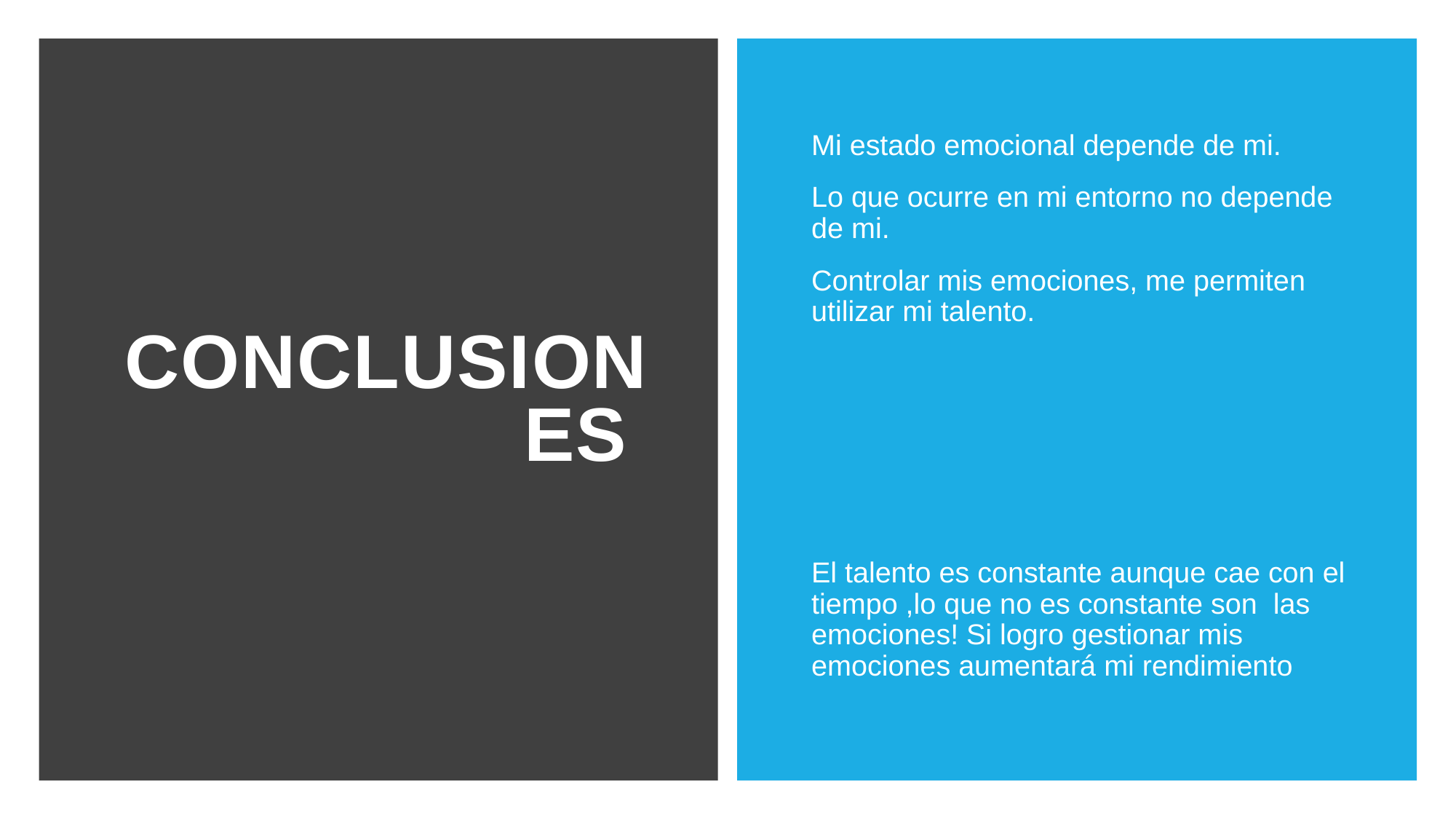

# Conclusiones
Mi estado emocional depende de mi.
Lo que ocurre en mi entorno no depende de mi.
Controlar mis emociones, me permiten utilizar mi talento.

El talento es constante aunque cae con el tiempo ,lo que no es constante son  las emociones! Si logro gestionar mis emociones aumentará mi rendimiento